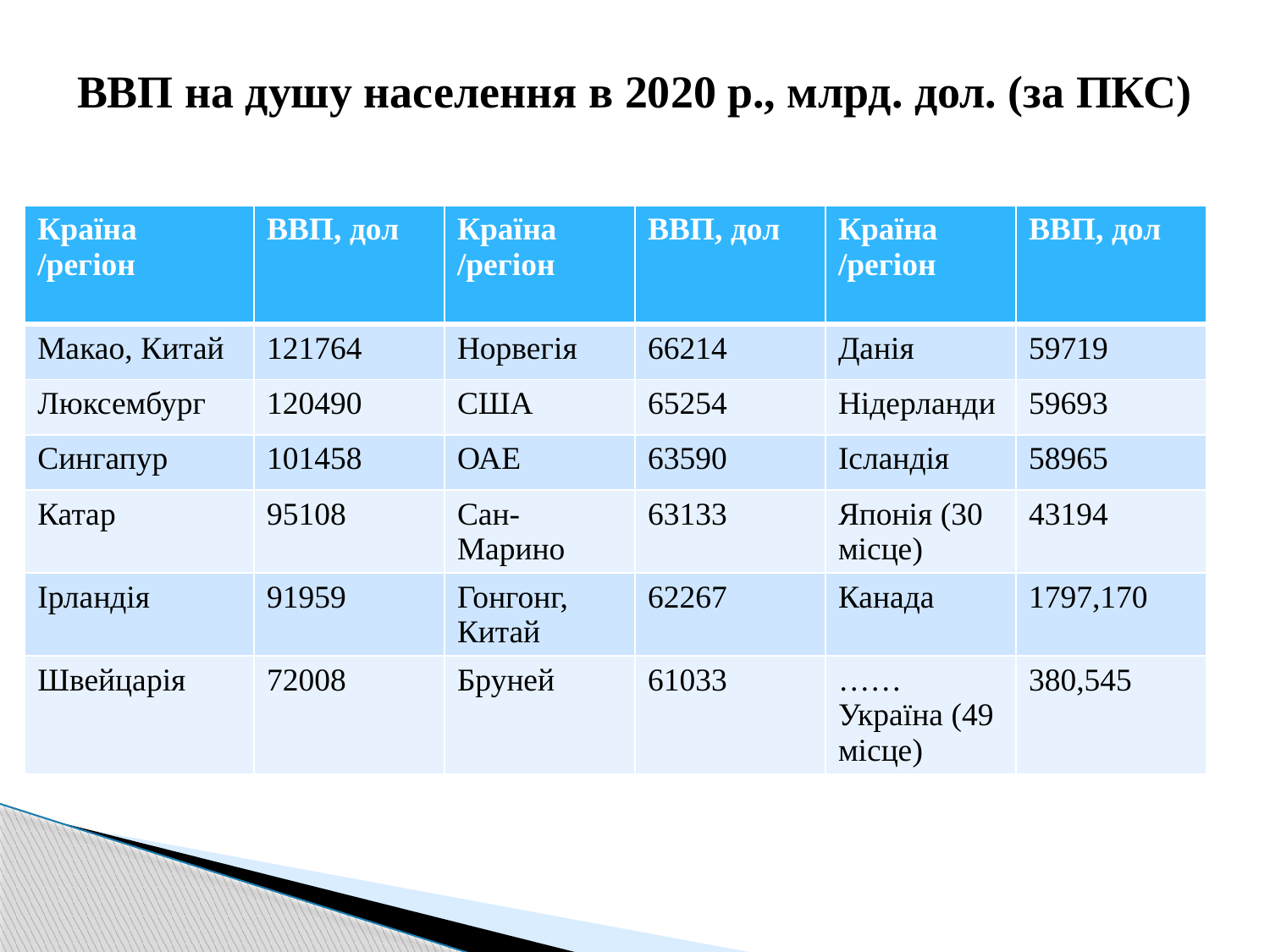

# ВВП на душу населення в 2020 р., млрд. дол. (за ПКС)
| Країна /регіон | ВВП, дол | Країна /регіон | ВВП, дол | Країна /регіон | ВВП, дол |
| --- | --- | --- | --- | --- | --- |
| Макао, Китай | 121764 | Норвегія | 66214 | Данія | 59719 |
| Люксембург | 120490 | США | 65254 | Нідерланди | 59693 |
| Сингапур | 101458 | ОАЕ | 63590 | Ісландія | 58965 |
| Катар | 95108 | Сан-Марино | 63133 | Японія (30 місце) | 43194 |
| Ірландія | 91959 | Гонгонг, Китай | 62267 | Канада | 1797,170 |
| Швейцарія | 72008 | Бруней | 61033 | …… Україна (49 місце) | 380,545 |